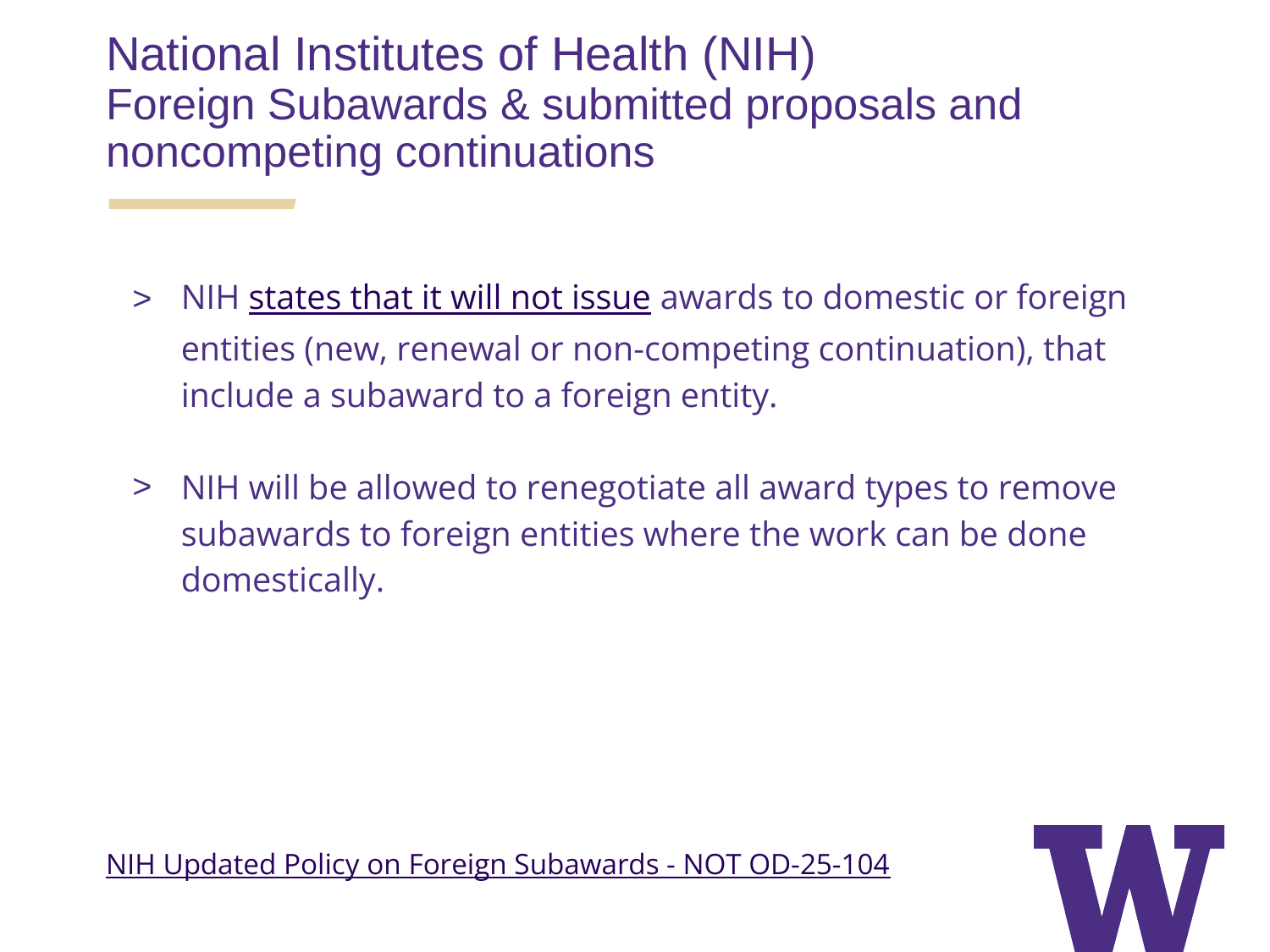

# National Institutes of Health (NIH)
Foreign Subawards & submitted proposals and noncompeting continuations

NIH states that it will not issue awards to domestic or foreign entities (new, renewal or non-competing continuation), that include a subaward to a foreign entity.

NIH will be allowed to renegotiate all award types to remove subawards to foreign entities where the work can be done domestically.

NIH Updated Policy on Foreign Subawards - NOT OD-25-104